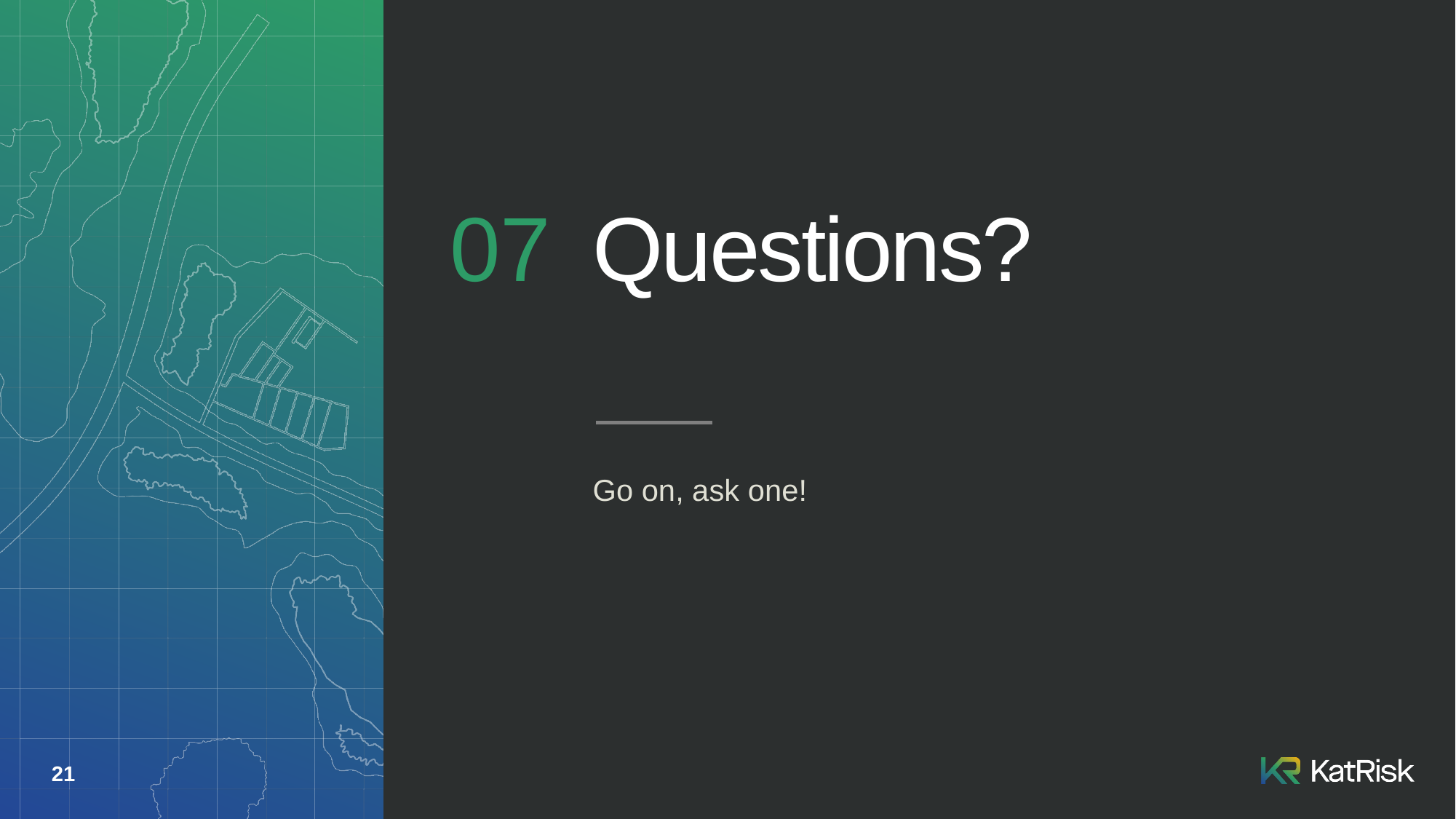

07
# Questions?
Go on, ask one!
21